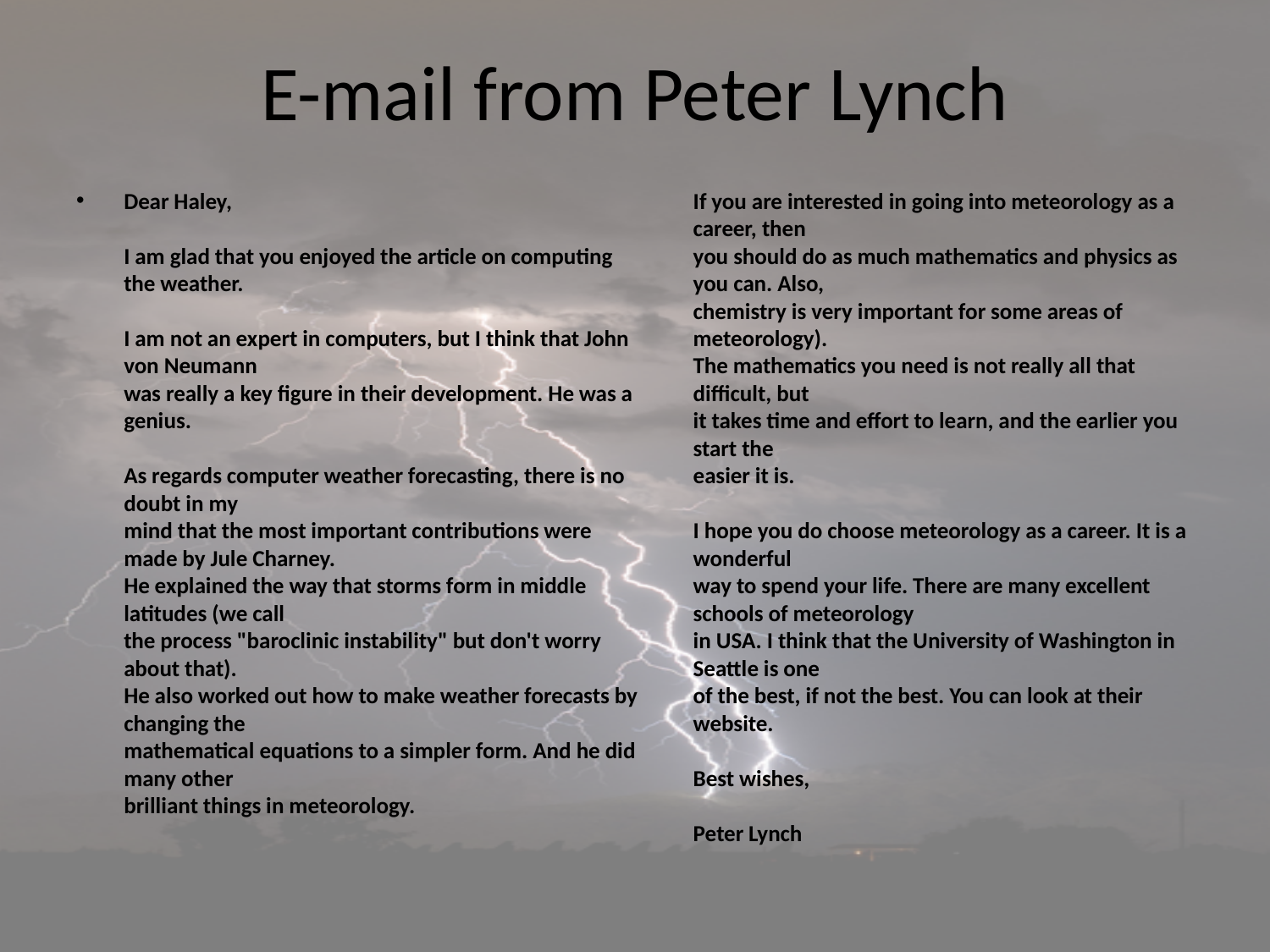

# E-mail from Peter Lynch
Dear Haley,
I am glad that you enjoyed the article on computing the weather.
I am not an expert in computers, but I think that John von Neumann
was really a key figure in their development. He was a genius.
As regards computer weather forecasting, there is no doubt in my
mind that the most important contributions were made by Jule Charney.
He explained the way that storms form in middle latitudes (we call
the process "baroclinic instability" but don't worry about that).
He also worked out how to make weather forecasts by changing the
mathematical equations to a simpler form. And he did many other
brilliant things in meteorology.
	If you are interested in going into meteorology as a career, then
you should do as much mathematics and physics as you can. Also,
chemistry is very important for some areas of meteorology).
The mathematics you need is not really all that difficult, but
it takes time and effort to learn, and the earlier you start the
easier it is.
I hope you do choose meteorology as a career. It is a wonderful
way to spend your life. There are many excellent schools of meteorology
in USA. I think that the University of Washington in Seattle is one
of the best, if not the best. You can look at their website.
Best wishes,
Peter Lynch